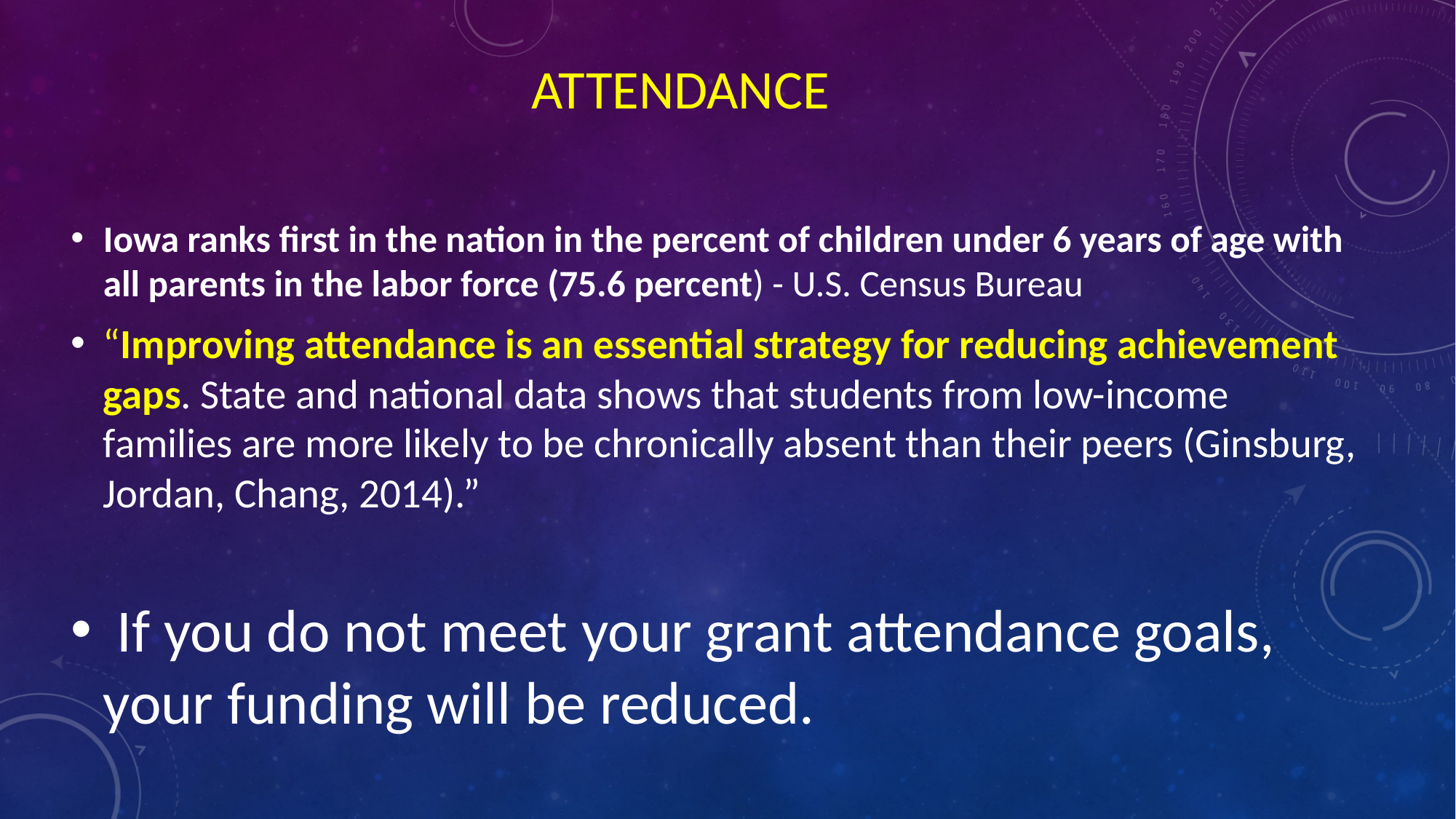

# ATTENDANCE
Iowa ranks first in the nation in the percent of children under 6 years of age with all parents in the labor force (75.6 percent) - U.S. Census Bureau
“Improving attendance is an essential strategy for reducing achievement gaps. State and national data shows that students from low-income families are more likely to be chronically absent than their peers (Ginsburg, Jordan, Chang, 2014).”

 If you do not meet your grant attendance goals, your funding will be reduced.